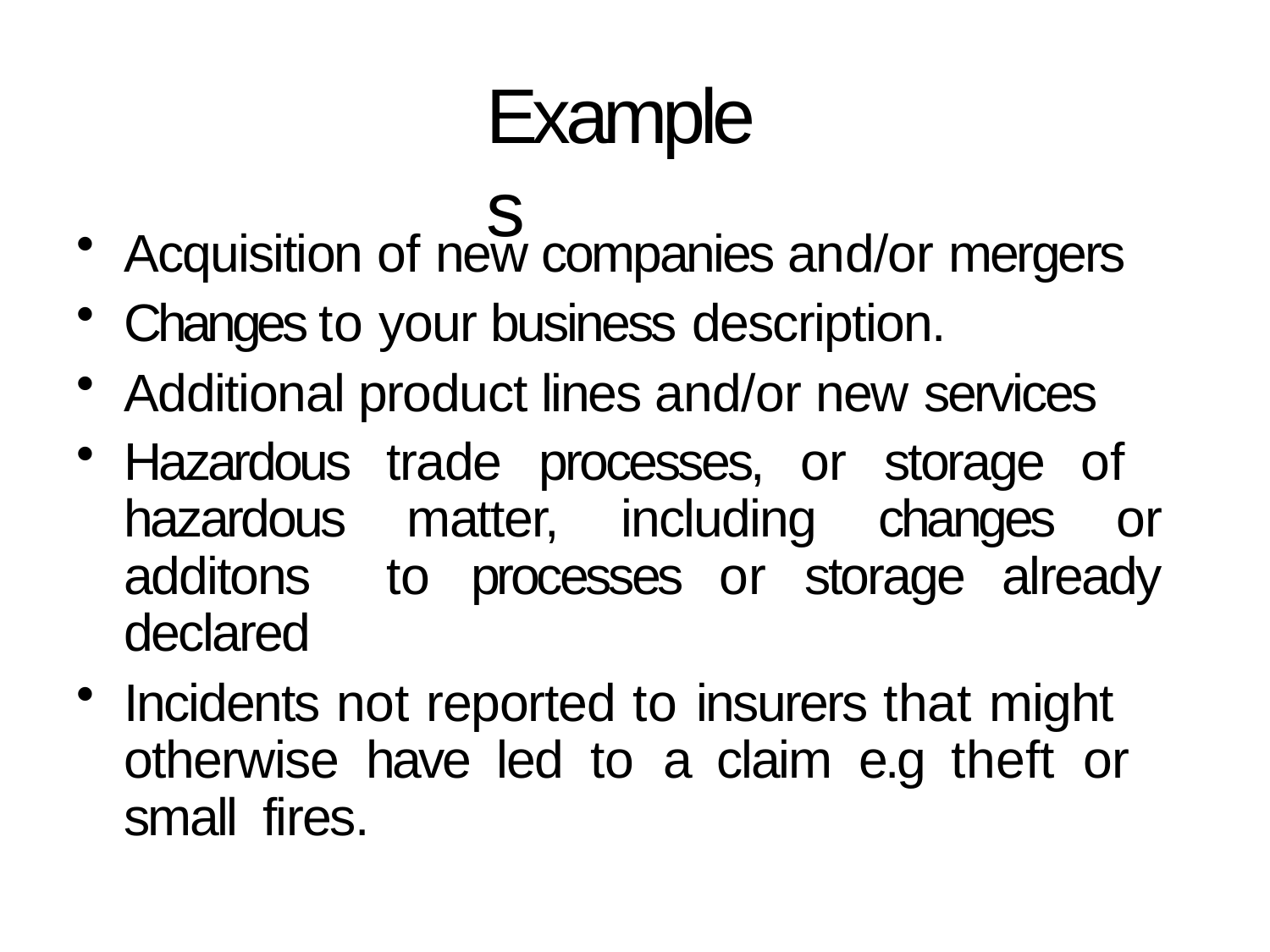

# Examples
Acquisition of new companies and/or mergers
Changes to your business description.
Additional product lines and/or new services
Hazardous trade processes, or storage of  hazardous matter, including changes or additons  to processes or storage already declared
Incidents not reported to insurers that might  otherwise have led to a claim e.g theft or small  fires.